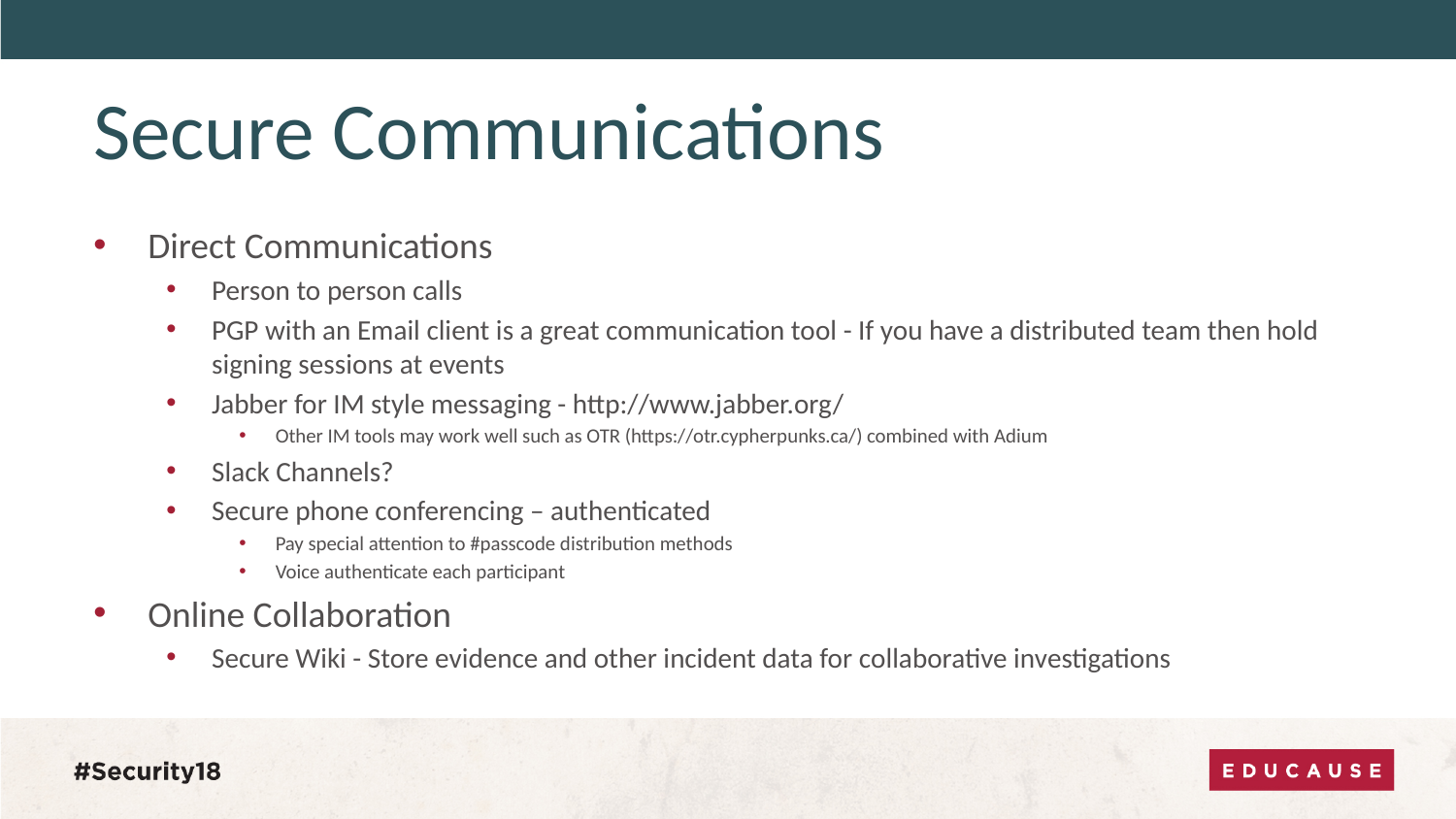

# Secure Communications
Direct Communications
Person to person calls
PGP with an Email client is a great communication tool - If you have a distributed team then hold signing sessions at events
Jabber for IM style messaging - http://www.jabber.org/
Other IM tools may work well such as OTR (https://otr.cypherpunks.ca/) combined with Adium
Slack Channels?
Secure phone conferencing – authenticated
Pay special attention to #passcode distribution methods
Voice authenticate each participant
Online Collaboration
Secure Wiki - Store evidence and other incident data for collaborative investigations